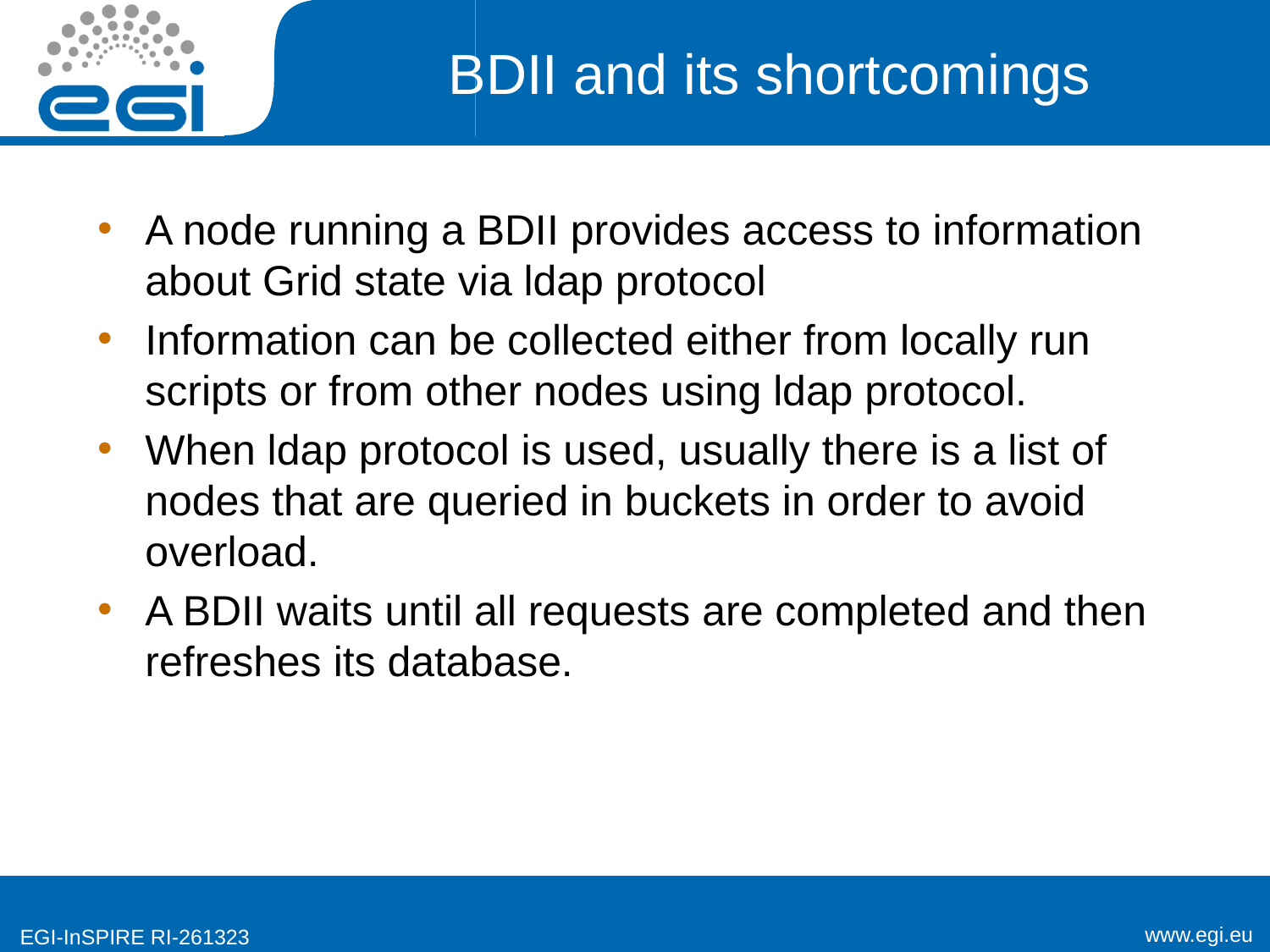

# BDII and its shortcomings
A node running a BDII provides access to information about Grid state via ldap protocol
Information can be collected either from locally run scripts or from other nodes using ldap protocol.
When ldap protocol is used, usually there is a list of nodes that are queried in buckets in order to avoid overload.
A BDII waits until all requests are completed and then refreshes its database.